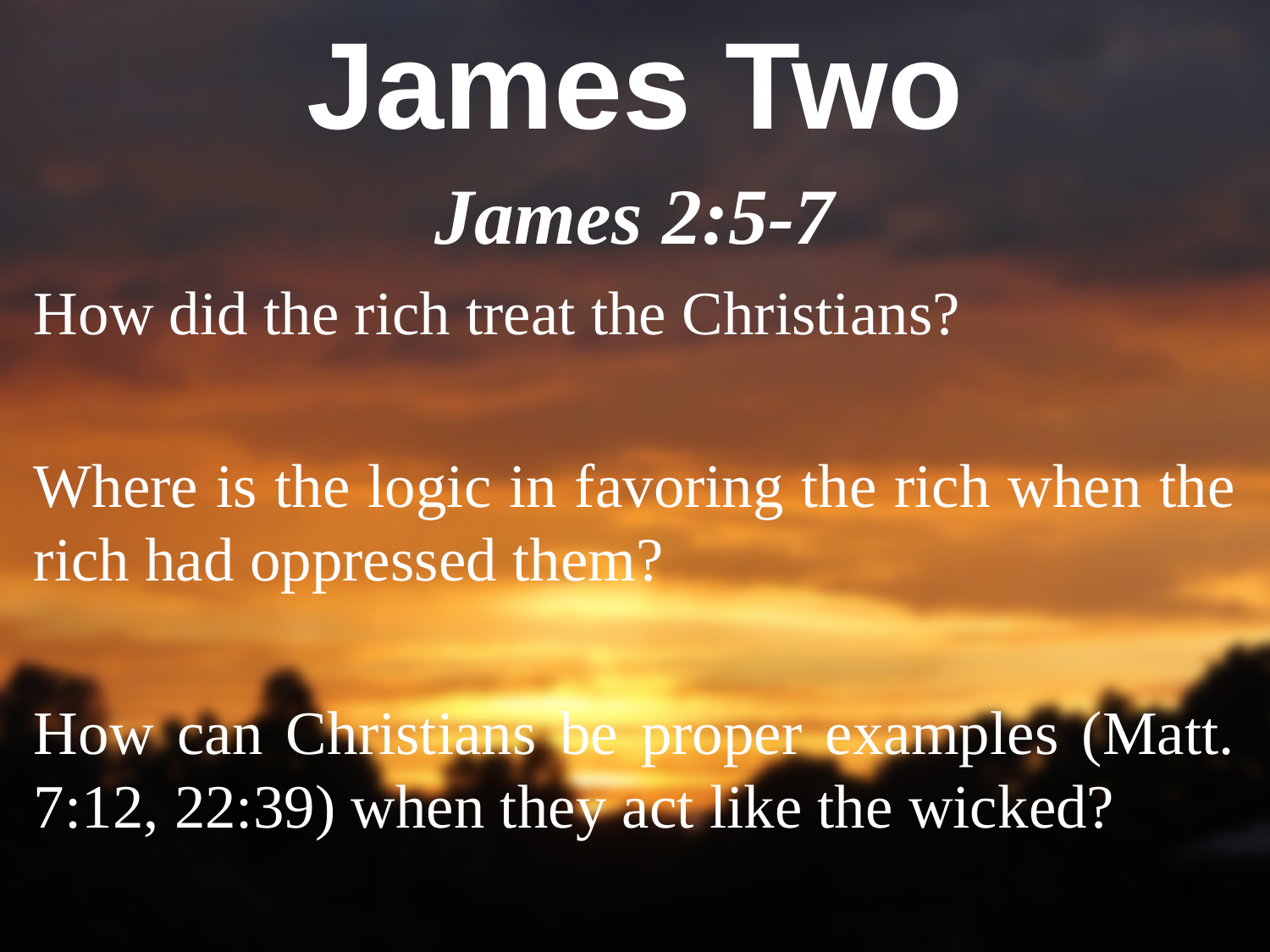

# James Two
James 2:5-7
How did the rich treat the Christians?

Where is the logic in favoring the rich when the rich had oppressed them?

How can Christians be proper examples (Matt. 7:12, 22:39) when they act like the wicked?
3